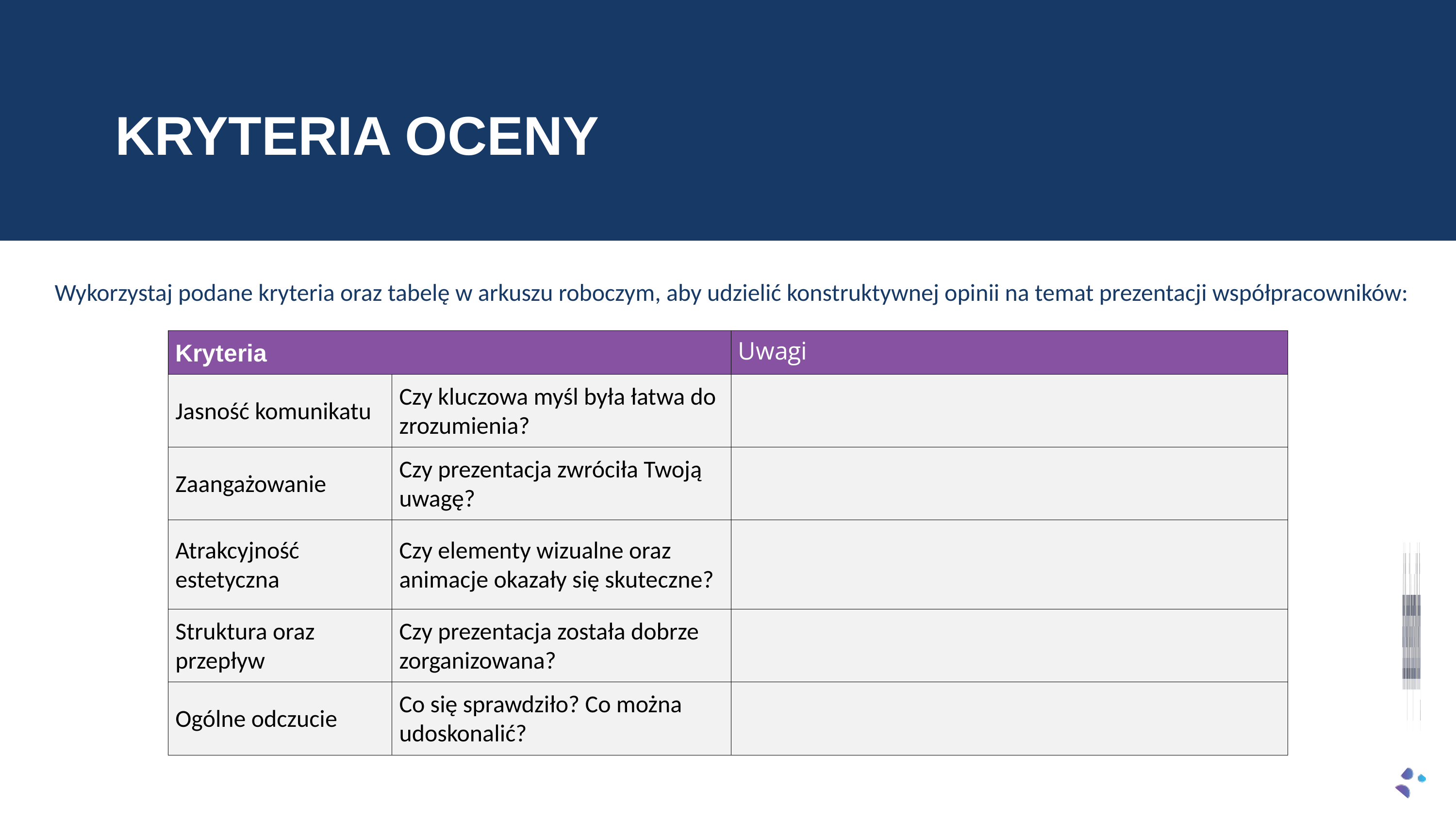

KRYTERIA OCENY
Wykorzystaj podane kryteria oraz tabelę w arkuszu roboczym, aby udzielić konstruktywnej opinii na temat prezentacji współpracowników:
| Kryteria | Kryteria | Uwagi |
| --- | --- | --- |
| Jasność komunikatu | Czy kluczowa myśl była łatwa do zrozumienia? |  |
| Zaangażowanie | Czy prezentacja zwróciła Twoją uwagę? |  |
| Atrakcyjność estetyczna | Czy elementy wizualne oraz animacje okazały się skuteczne? |  |
| Struktura oraz przepływ | Czy prezentacja została dobrze zorganizowana? |  |
| Ogólne odczucie | Co się sprawdziło? Co można udoskonalić? |  |